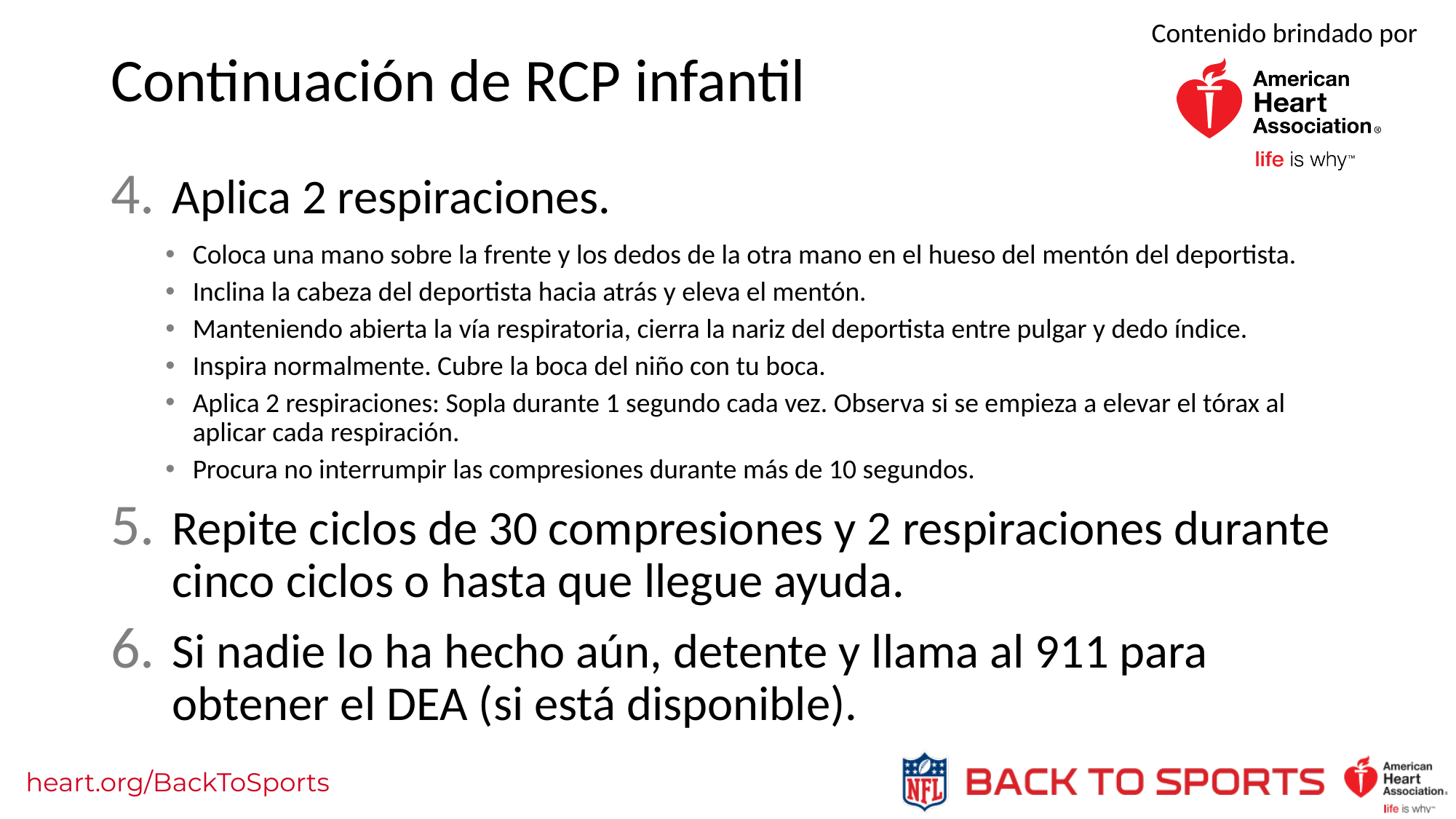

Continuación de RCP infantil
Aplica 2 respiraciones.
Coloca una mano sobre la frente y los dedos de la otra mano en el hueso del mentón del deportista.
Inclina la cabeza del deportista hacia atrás y eleva el mentón.
Manteniendo abierta la vía respiratoria, cierra la nariz del deportista entre pulgar y dedo índice.
Inspira normalmente. Cubre la boca del niño con tu boca.
Aplica 2 respiraciones: Sopla durante 1 segundo cada vez. Observa si se empieza a elevar el tórax al aplicar cada respiración.
Procura no interrumpir las compresiones durante más de 10 segundos.
Repite ciclos de 30 compresiones y 2 respiraciones durante cinco ciclos o hasta que llegue ayuda.
Si nadie lo ha hecho aún, detente y llama al 911 para obtener el DEA (si está disponible).